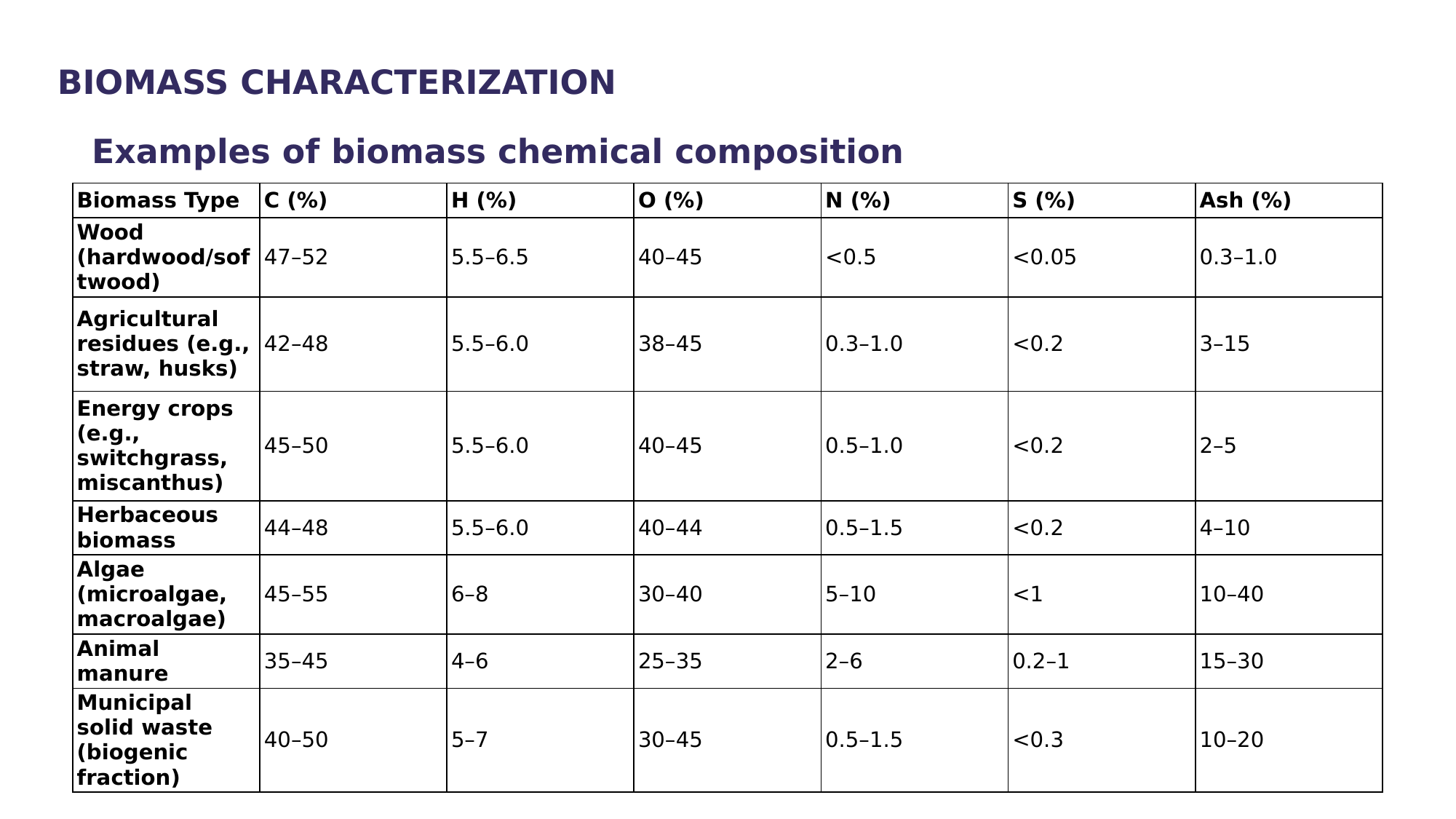

Biomass characterization
Examples of biomass chemical composition
| Biomass Type | C (%) | H (%) | O (%) | N (%) | S (%) | Ash (%) |
| --- | --- | --- | --- | --- | --- | --- |
| Wood (hardwood/softwood) | 47–52 | 5.5–6.5 | 40–45 | <0.5 | <0.05 | 0.3–1.0 |
| Agricultural residues (e.g., straw, husks) | 42–48 | 5.5–6.0 | 38–45 | 0.3–1.0 | <0.2 | 3–15 |
| Energy crops (e.g., switchgrass, miscanthus) | 45–50 | 5.5–6.0 | 40–45 | 0.5–1.0 | <0.2 | 2–5 |
| Herbaceous biomass | 44–48 | 5.5–6.0 | 40–44 | 0.5–1.5 | <0.2 | 4–10 |
| Algae (microalgae, macroalgae) | 45–55 | 6–8 | 30–40 | 5–10 | <1 | 10–40 |
| Animal manure | 35–45 | 4–6 | 25–35 | 2–6 | 0.2–1 | 15–30 |
| Municipal solid waste (biogenic fraction) | 40–50 | 5–7 | 30–45 | 0.5–1.5 | <0.3 | 10–20 |